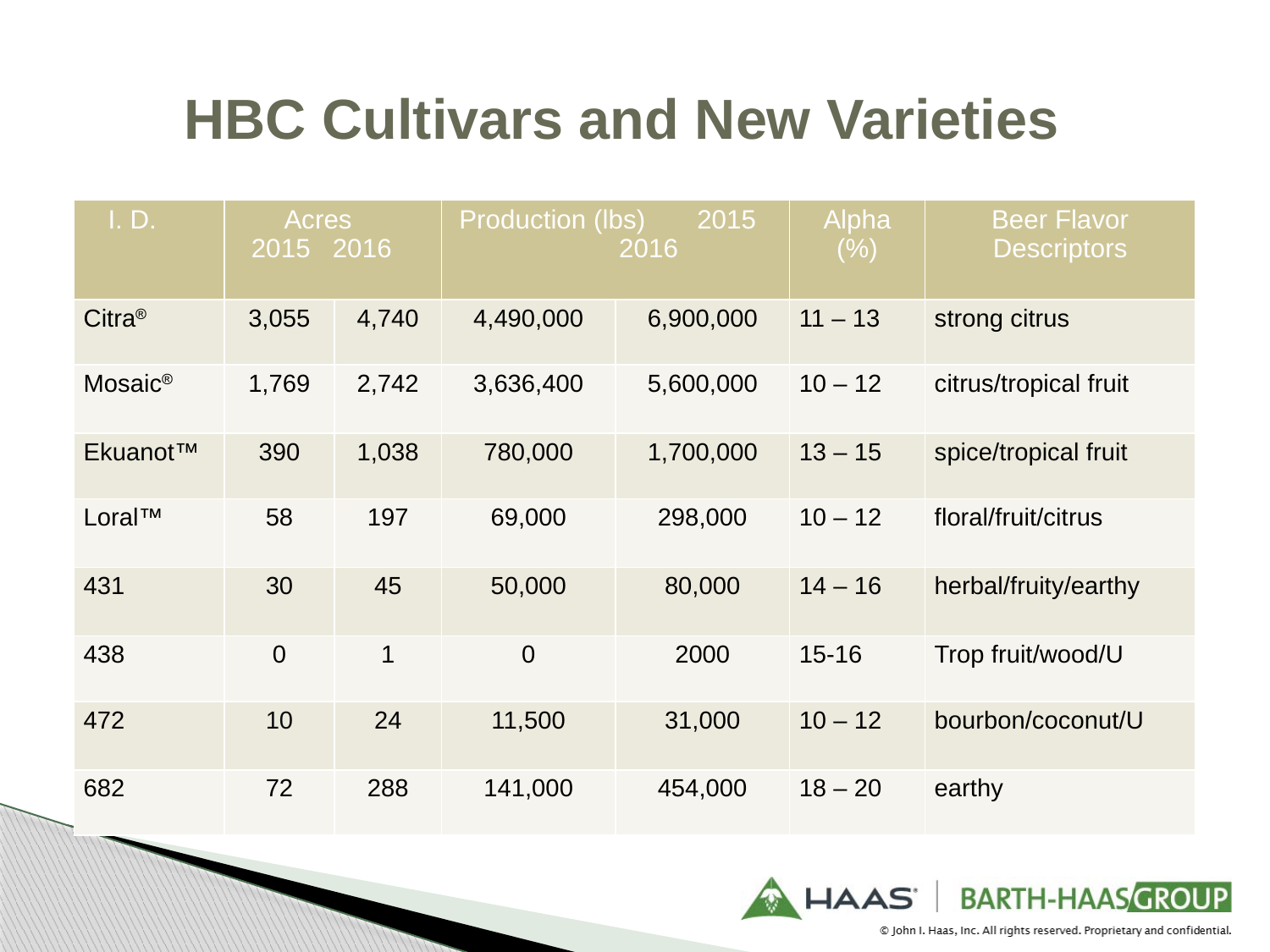

# HBC Cultivars and New Varieties

| I. D. | Acres 2015 2016 |  | Production (lbs) 2015 2016 |  | Alpha (%) | Beer Flavor Descriptors |
| --- | --- | --- | --- | --- | --- | --- |
| Citra® | 3,055 | 4,740 | 4,490,000 | 6,900,000 | 11 – 13 | strong citrus |
| Mosaic® | 1,769 | 2,742 | 3,636,400 | 5,600,000 | 10 – 12 | citrus/tropical fruit |
| Ekuanot™ | 390 | 1,038 | 780,000 | 1,700,000 | 13 – 15 | spice/tropical fruit |
| Loral™ | 58 | 197 | 69,000 | 298,000 | 10 – 12 | floral/fruit/citrus |
| 431 | 30 | 45 | 50,000 | 80,000 | 14 – 16 | herbal/fruity/earthy |
| 438 | 0 | 1 | 0 | 2000 | 15-16 | Trop fruit/wood/U |
| 472 | 10 | 24 | 11,500 | 31,000 | 10 – 12 | bourbon/coconut/U |
| 682 | 72 | 288 | 141,000 | 454,000 | 18 – 20 | earthy |